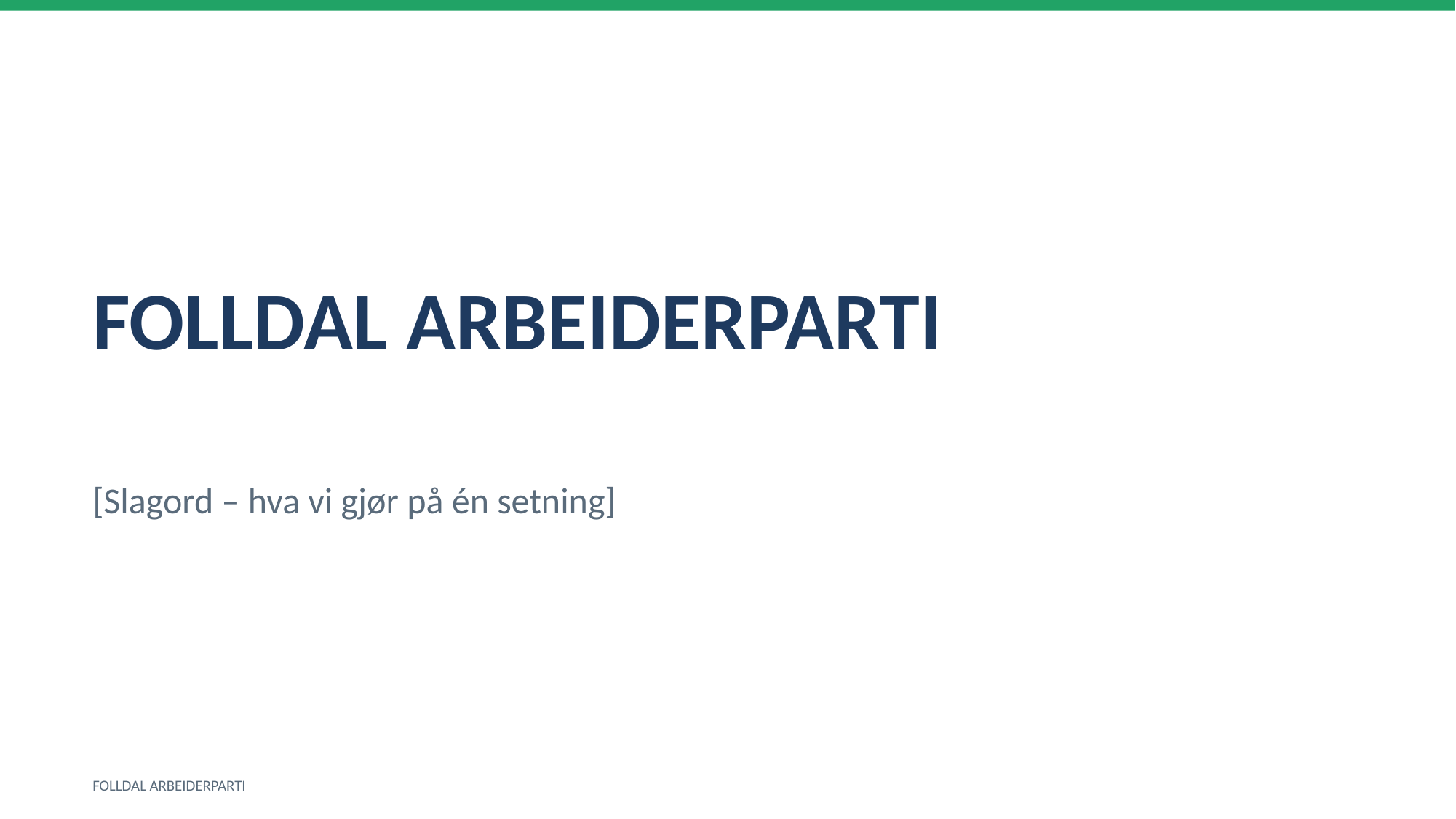

FOLLDAL ARBEIDERPARTI
[Slagord – hva vi gjør på én setning]
FOLLDAL ARBEIDERPARTI